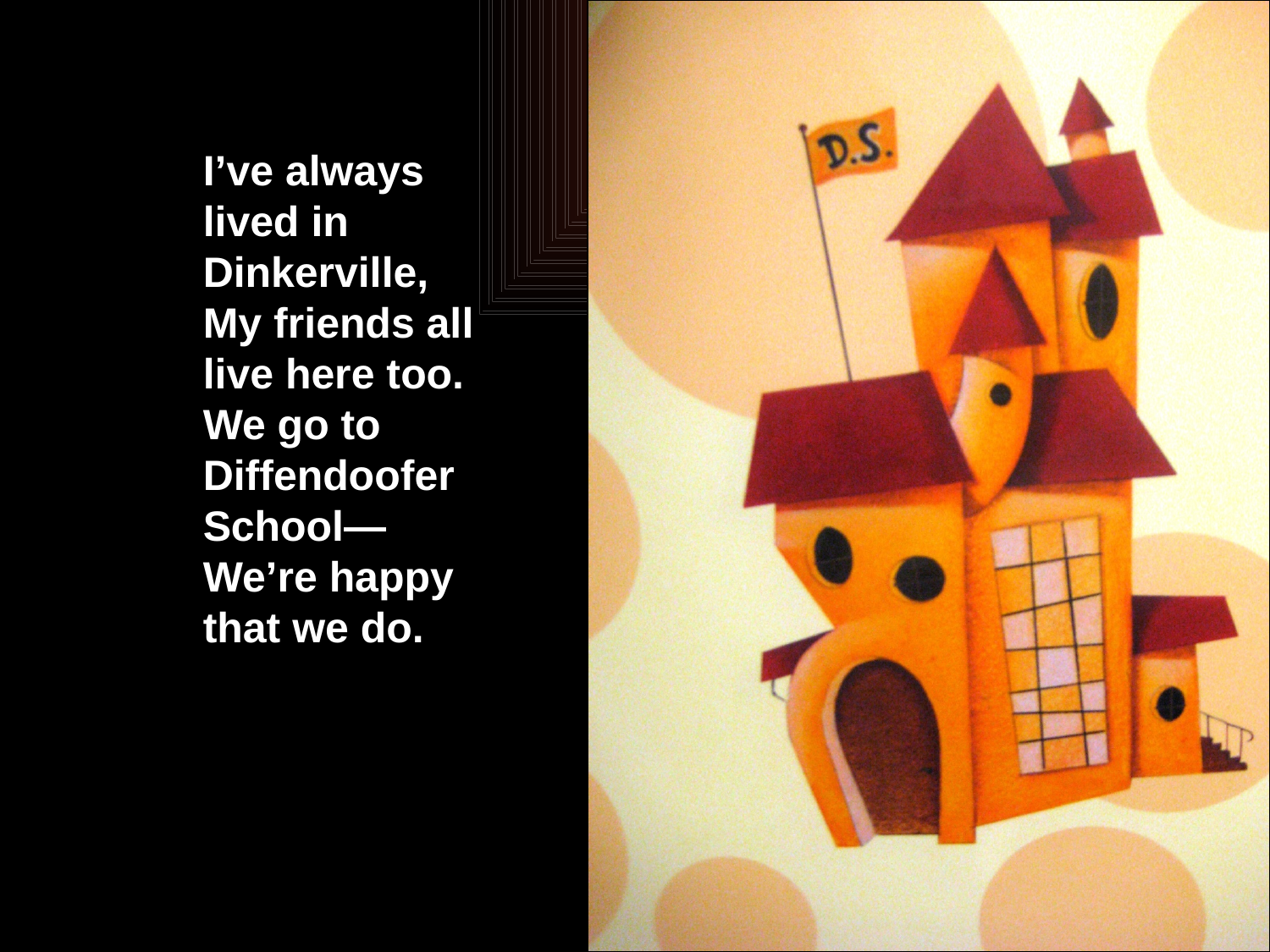

#
I’ve always lived in Dinkerville,
My friends all live here too.
We go to Diffendoofer School—
We’re happy that we do.